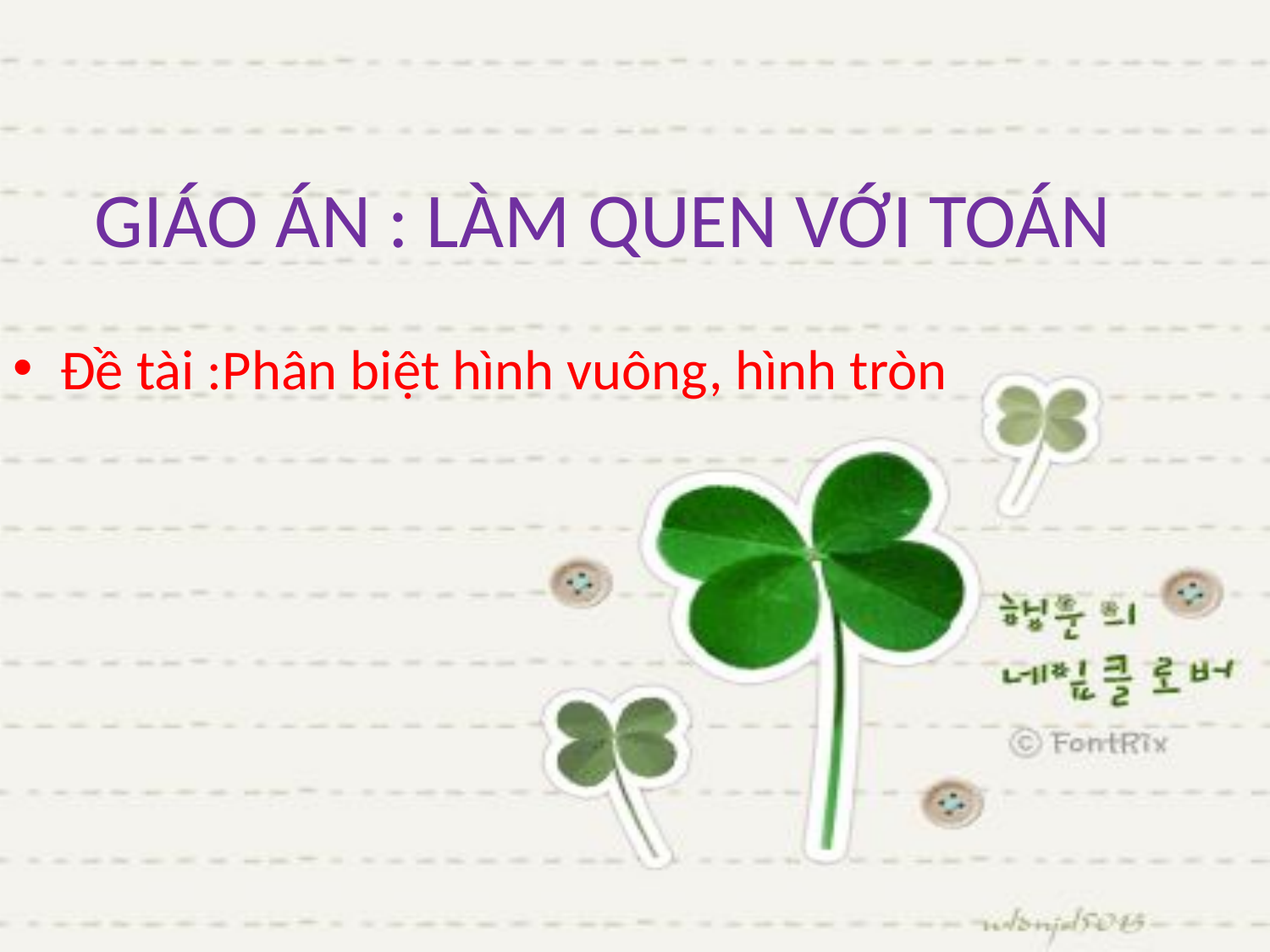

# GIÁO ÁN : LÀM QUEN VỚI TOÁN
Đề tài :Phân biệt hình vuông, hình tròn